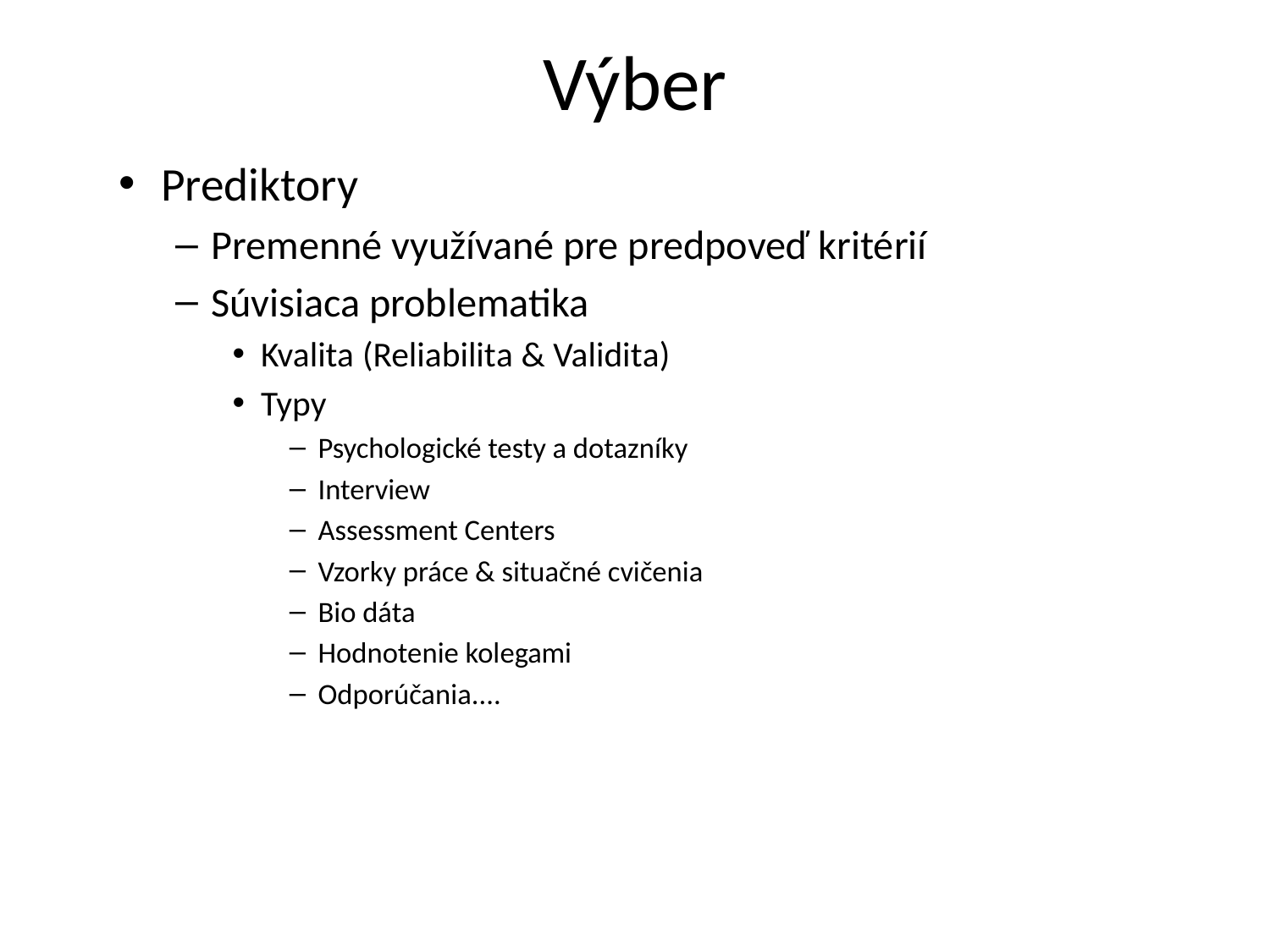

# Výber
Prediktory
Premenné využívané pre predpoveď kritérií
Súvisiaca problematika
Kvalita (Reliabilita & Validita)
Typy
Psychologické testy a dotazníky
Interview
Assessment Centers
Vzorky práce & situačné cvičenia
Bio dáta
Hodnotenie kolegami
Odporúčania....